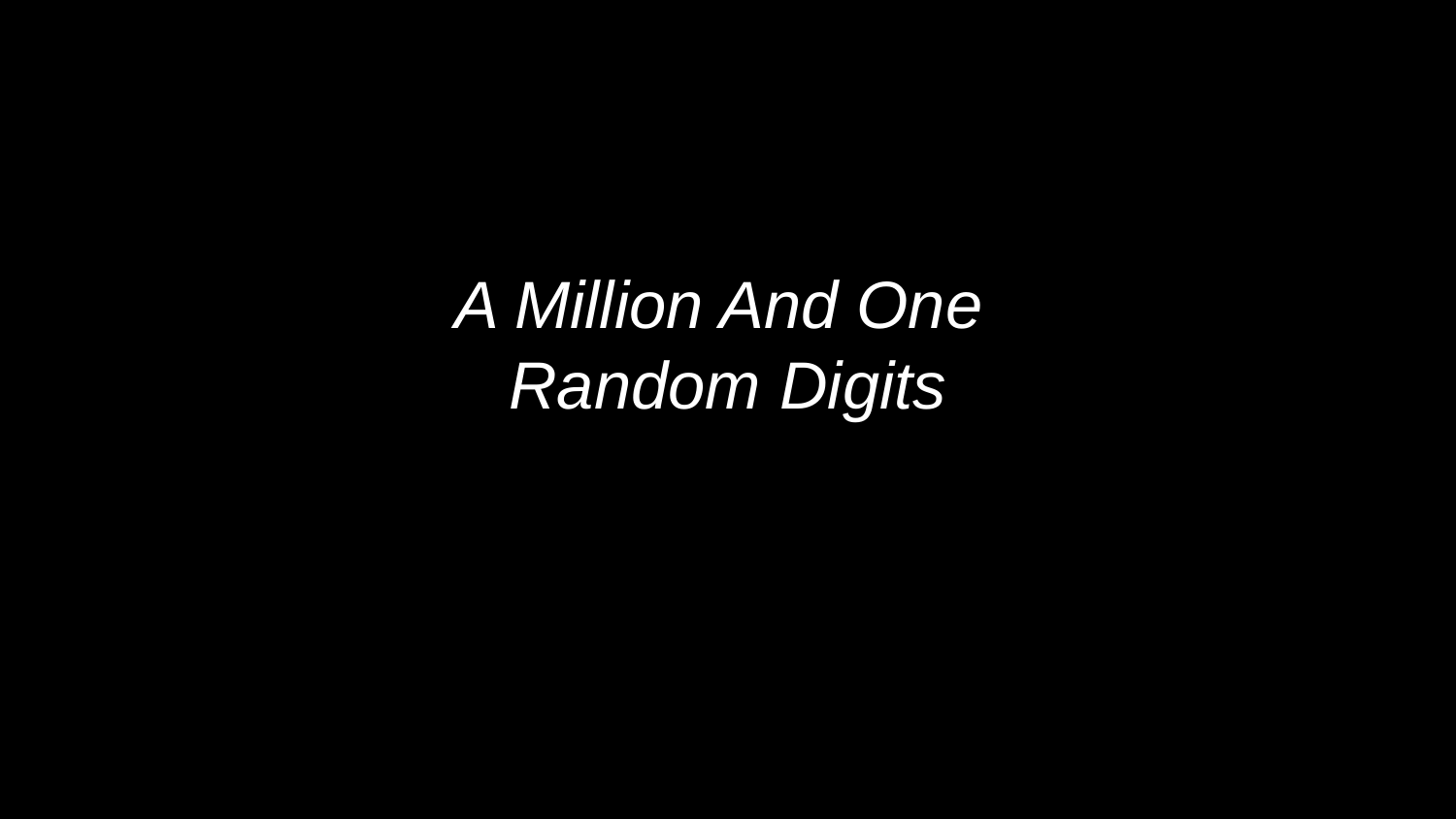

# A Million And One Random Digits